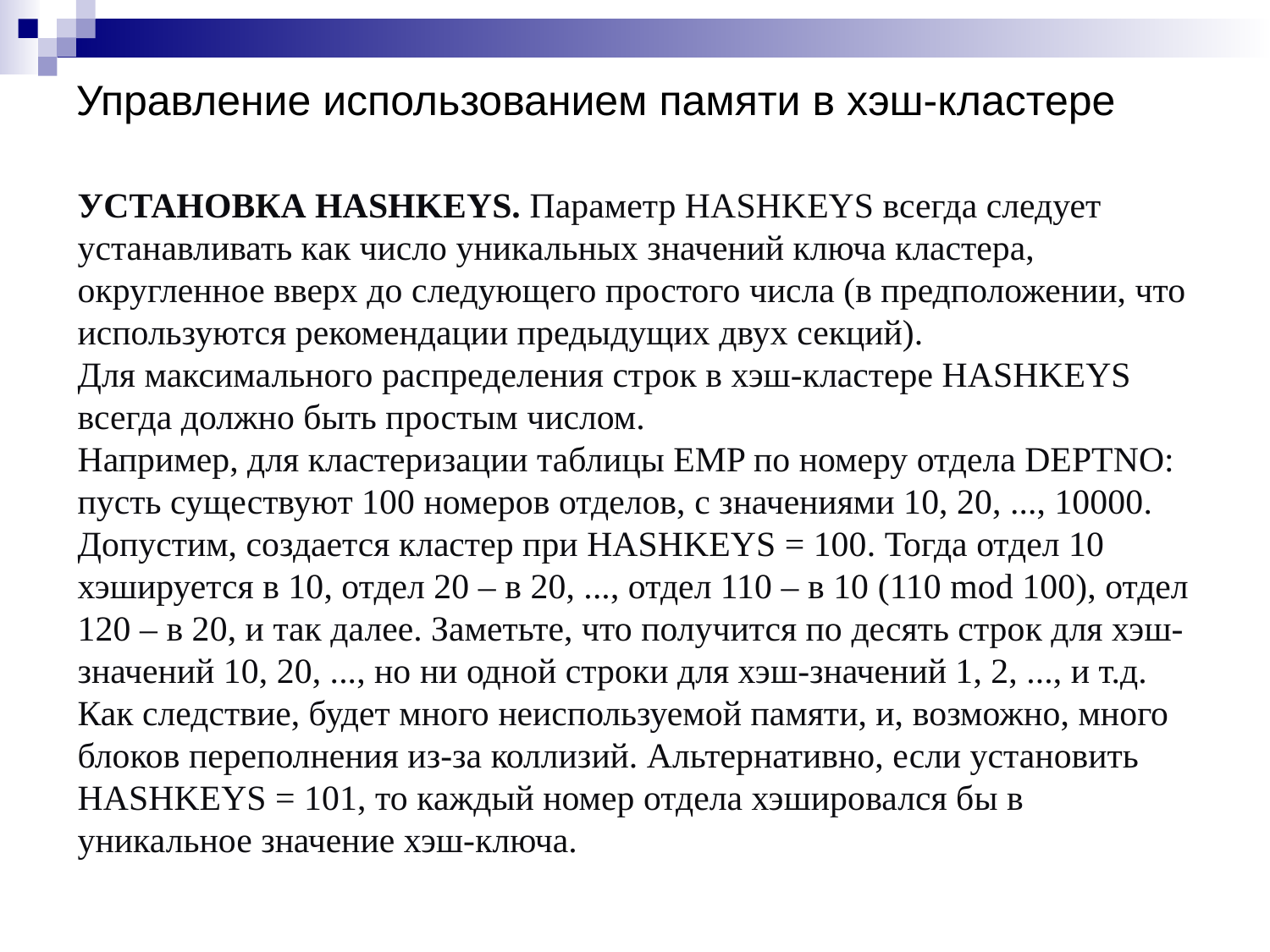

# Управление использованием памяти в хэш-кластере
УСТАНОВКА HASHKEYS. Параметр HASHKEYS всегда следует устанавливать как число уникальных значений ключа кластера, округленное вверх до следующего простого числа (в предположении, что используются рекомендации предыдущих двух секций).
Для максимального распределения строк в хэш-кластере HASHKEYS всегда должно быть простым числом.
Например, для кластеризации таблицы EMP по номеру отдела DEPTNO: пусть существуют 100 номеров отделов, с значениями 10, 20, ..., 10000. Допустим, создается кластер при HASHKEYS = 100. Тогда отдел 10 хэшируется в 10, отдел 20 – в 20, ..., отдел 110 – в 10 (110 mod 100), отдел 120 – в 20, и так далее. Заметьте, что получится по десять строк для хэш-значений 10, 20, ..., но ни одной строки для хэш-значений 1, 2, ..., и т.д. Как следствие, будет много неиспользуемой памяти, и, возможно, много блоков переполнения из-за коллизий. Альтернативно, если установить HASHKEYS = 101, то каждый номер отдела хэшировался бы в уникальное значение хэш-ключа.